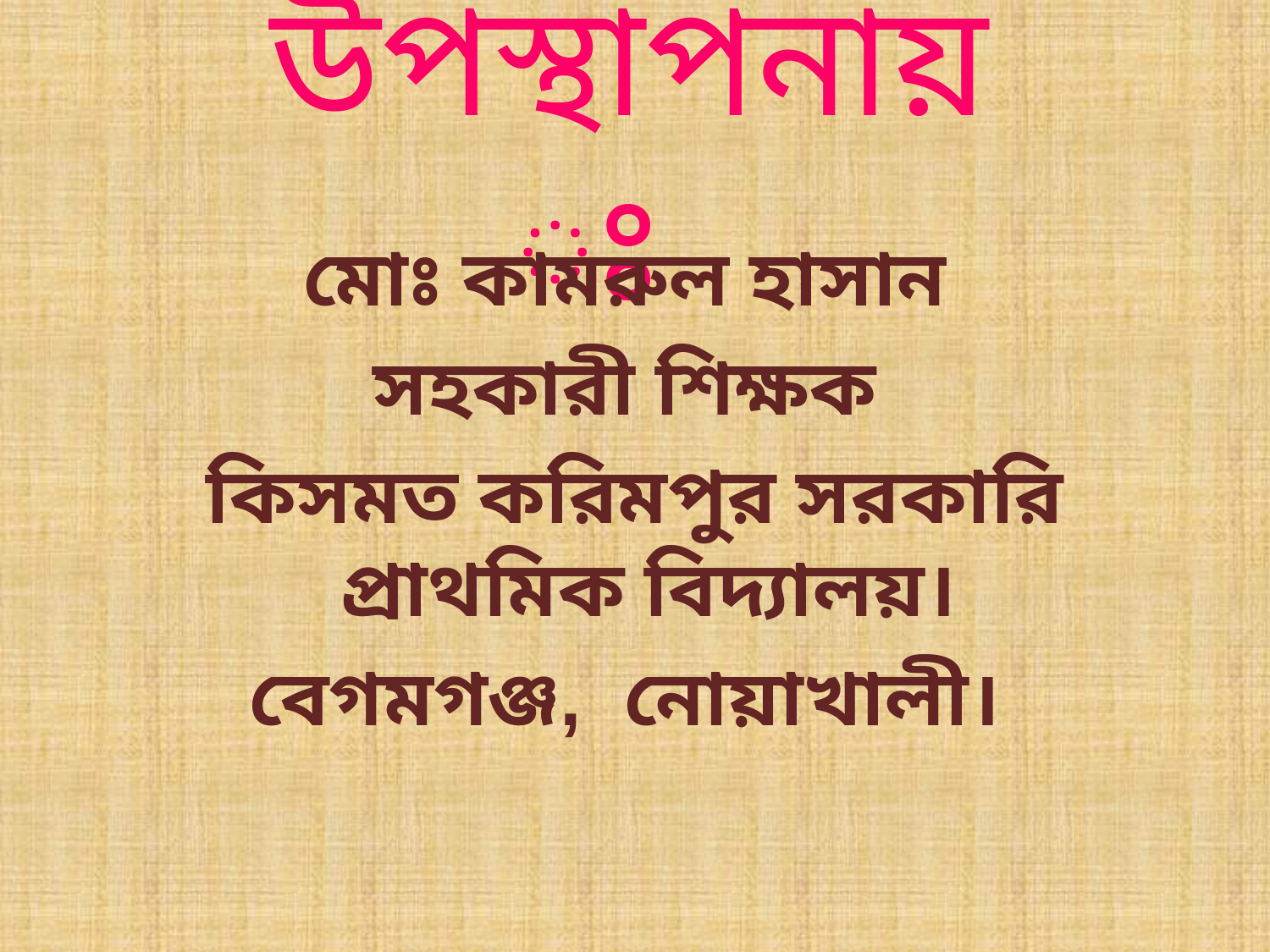

# উপস্থাপনায়ঃ
মোঃ কামরুল হাসান
সহকারী শিক্ষক
কিসমত করিমপুর সরকারি প্রাথমিক বিদ্যালয়।
বেগমগঞ্জ,  নোয়াখালী।